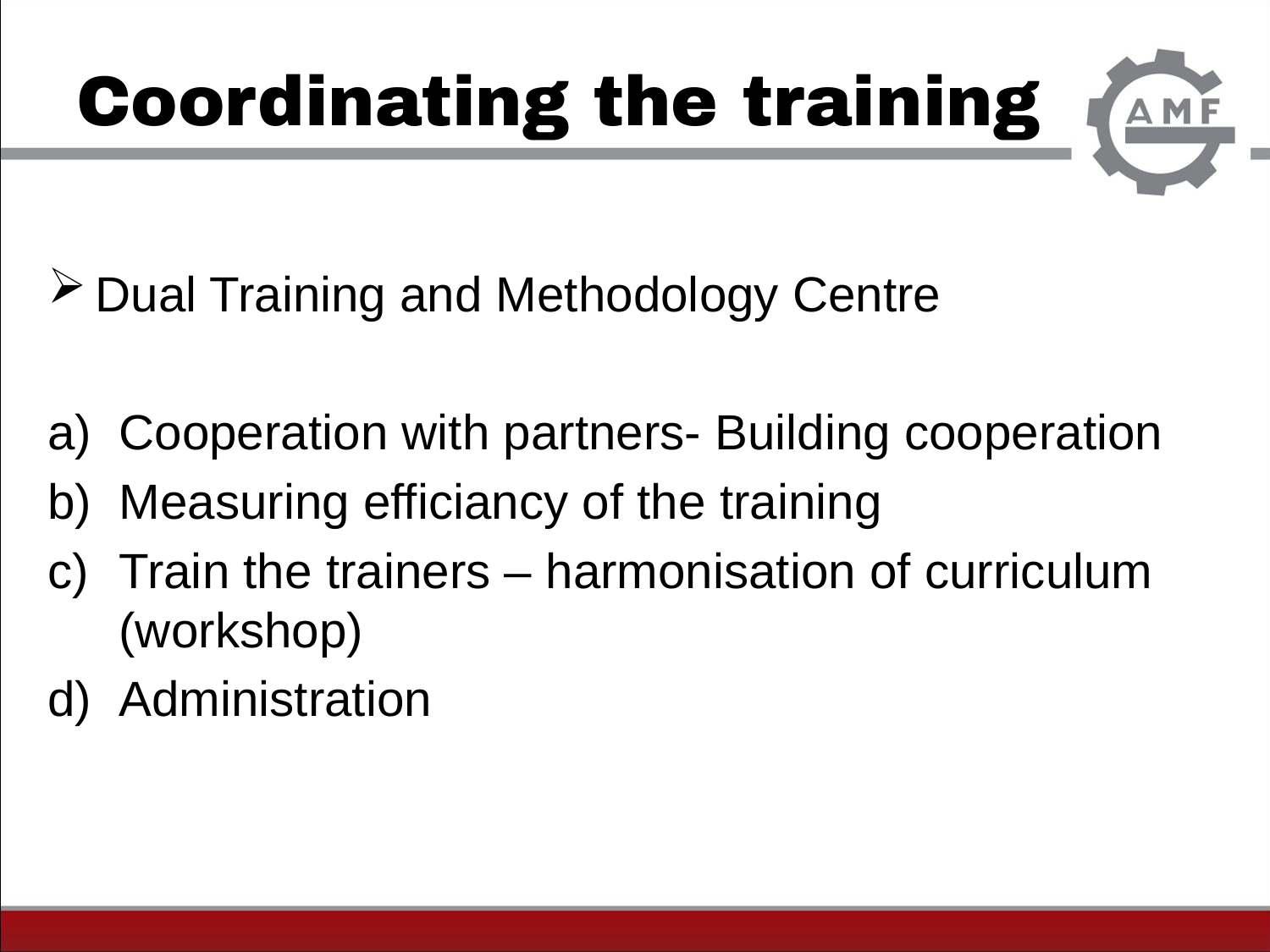

# Coordinating the training
Dual Training and Methodology Centre

Cooperation with partners- Building cooperation
Measuring efficiancy of the training
Train the trainers – harmonisation of curriculum (workshop)
Administration